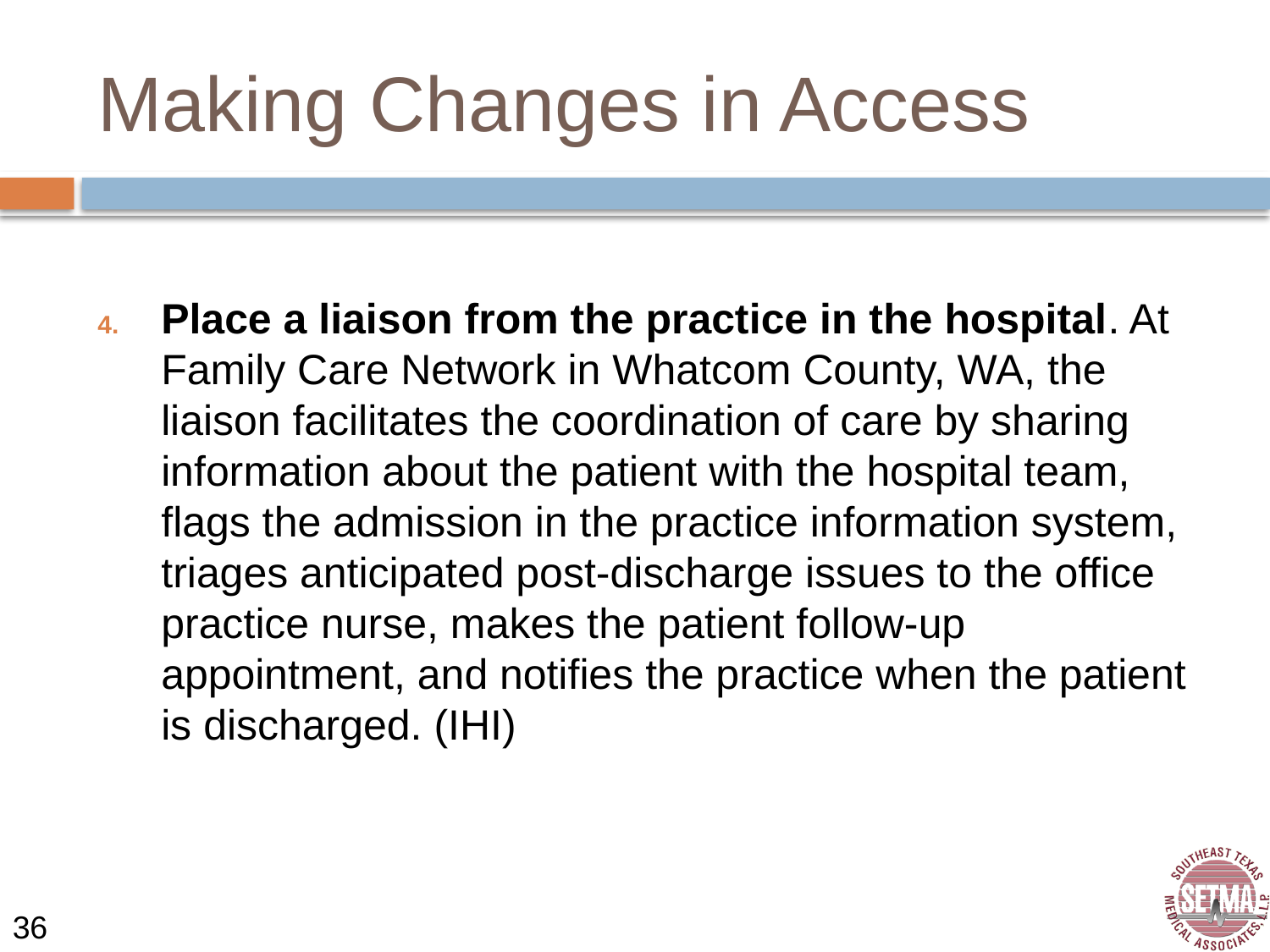

# Making Changes in Access

Place a liaison from the practice in the hospital. At Family Care Network in Whatcom County, WA, the liaison facilitates the coordination of care by sharing information about the patient with the hospital team, flags the admission in the practice information system, triages anticipated post-discharge issues to the office practice nurse, makes the patient follow-up appointment, and notifies the practice when the patient is discharged. (IHI)